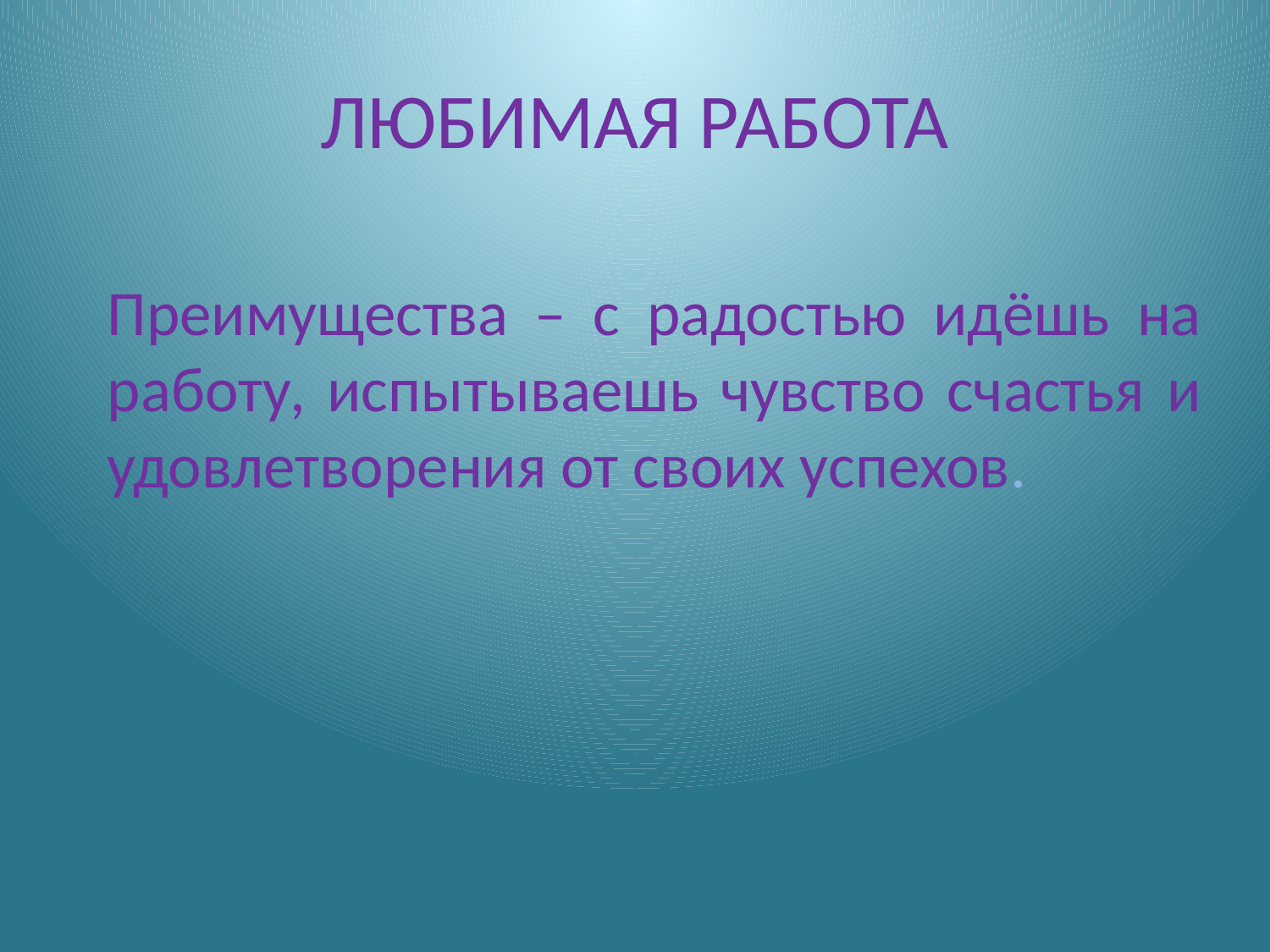

# ЛЮБИМАЯ РАБОТА
Преимущества – с радостью идёшь на работу, испытываешь чувство счастья и удовлетворения от своих успехов.